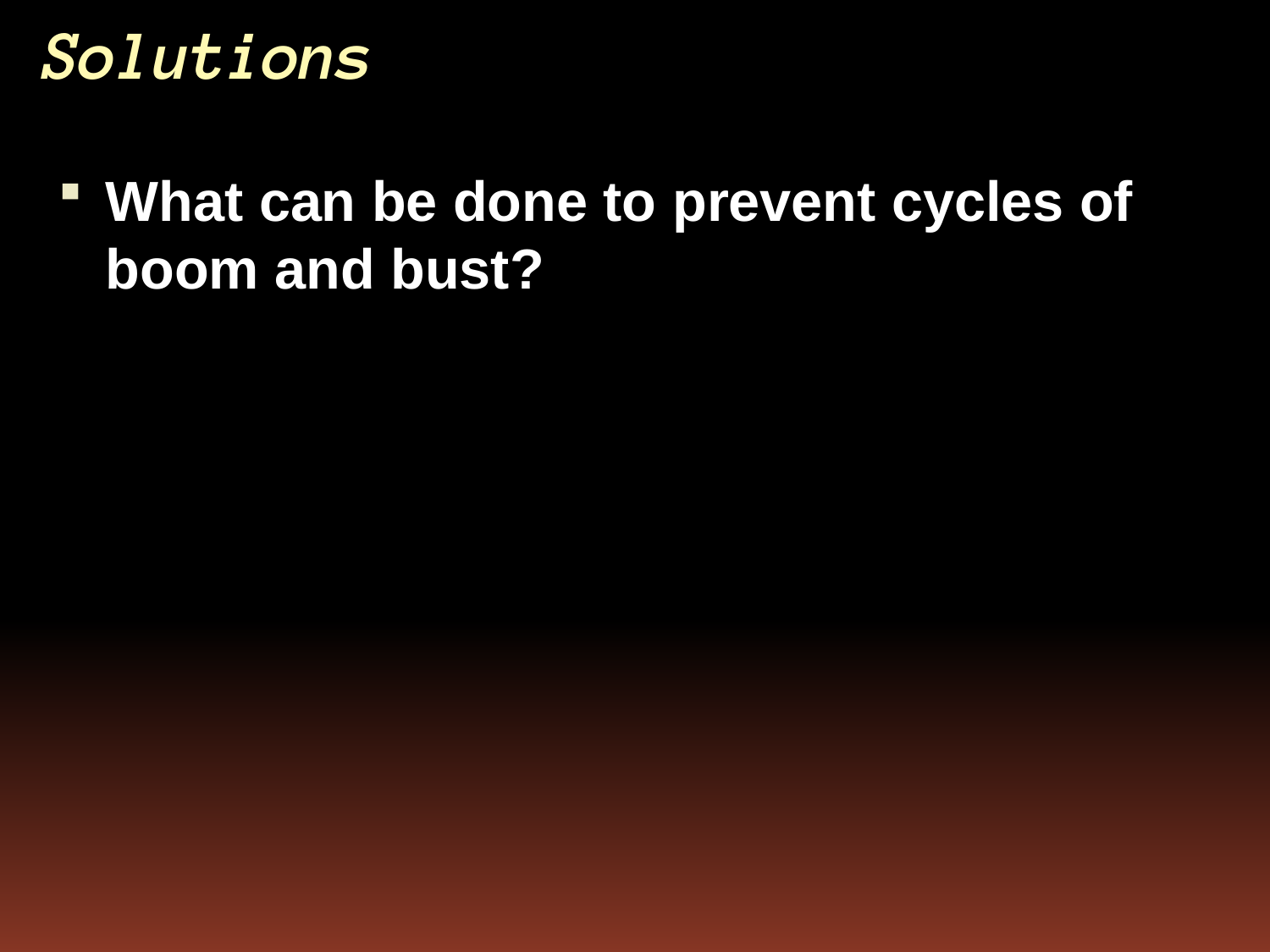

# Solutions
What can be done to prevent cycles of boom and bust?